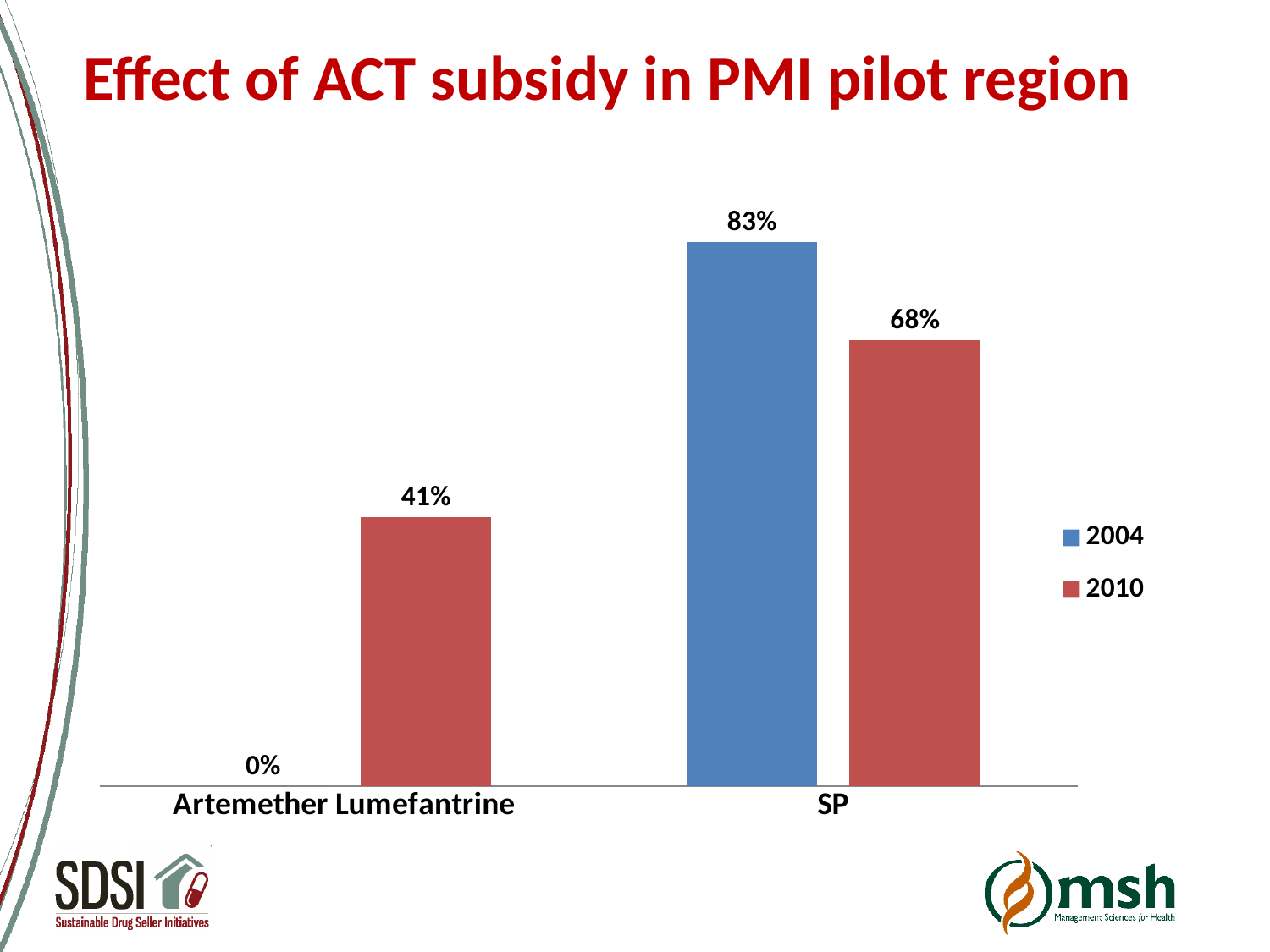

# Effect of ACT subsidy in PMI pilot region

### Chart

| Category | 2004 | 2010 |
|---|---|---|
| Artemether Lumefantrine | 0.0 | 0.41000000000000014 |
| SP | 0.8300000000000003 | 0.6800000000000006 |